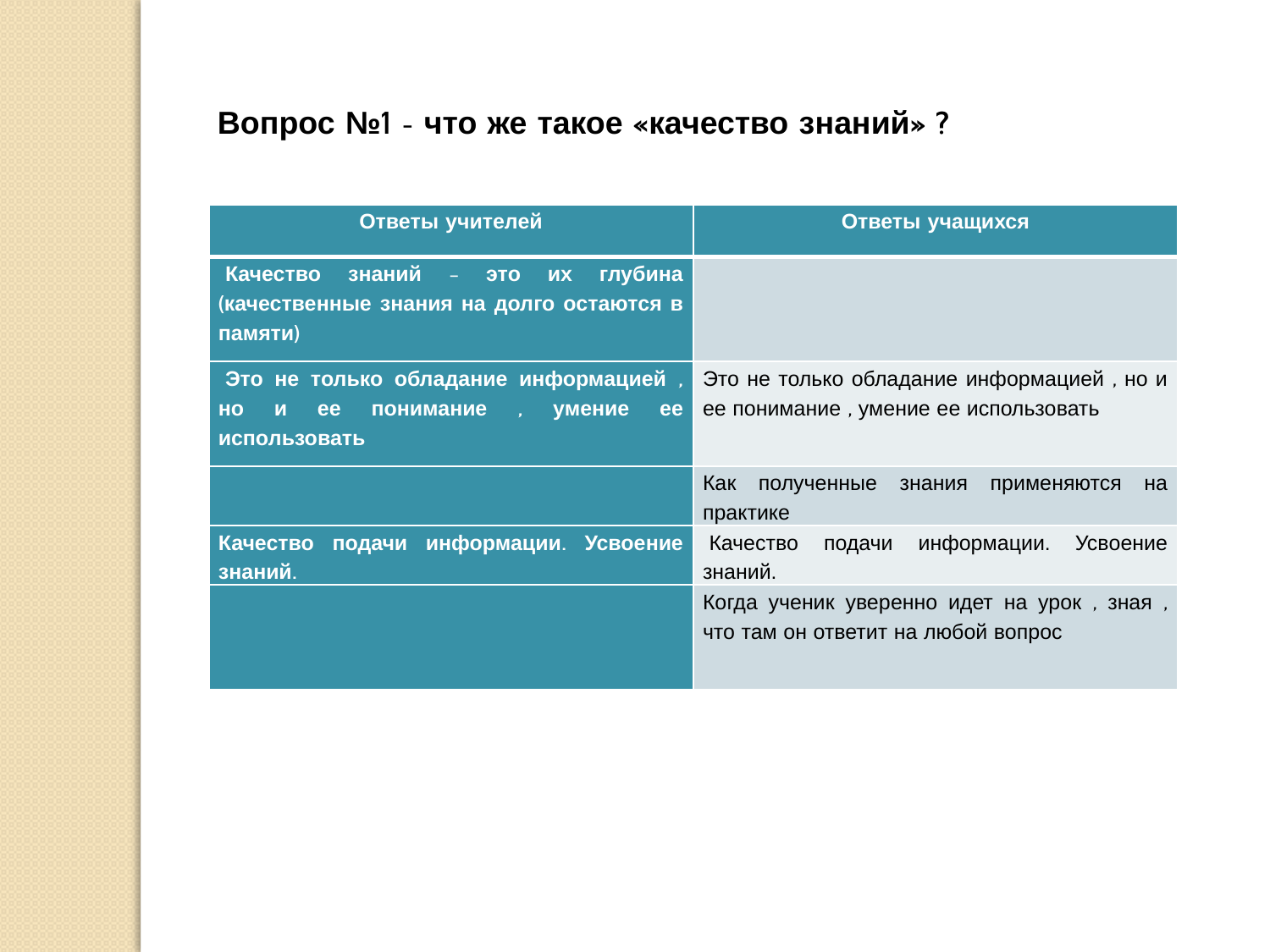

Вопрос №1 - что же такое «качество знаний» ?

| Ответы учителей | Ответы учащихся |
| --- | --- |
| Качество знаний – это их глубина (качественные знания на долго остаются в памяти) |  |
| Это не только обладание информацией , но и ее понимание , умение ее использовать | Это не только обладание информацией , но и ее понимание , умение ее использовать |
|  | Как полученные знания применяются на практике |
| Качество подачи информации. Усвоение знаний. | Качество подачи информации. Усвоение знаний. |
|  | Когда ученик уверенно идет на урок , зная , что там он ответит на любой вопрос |